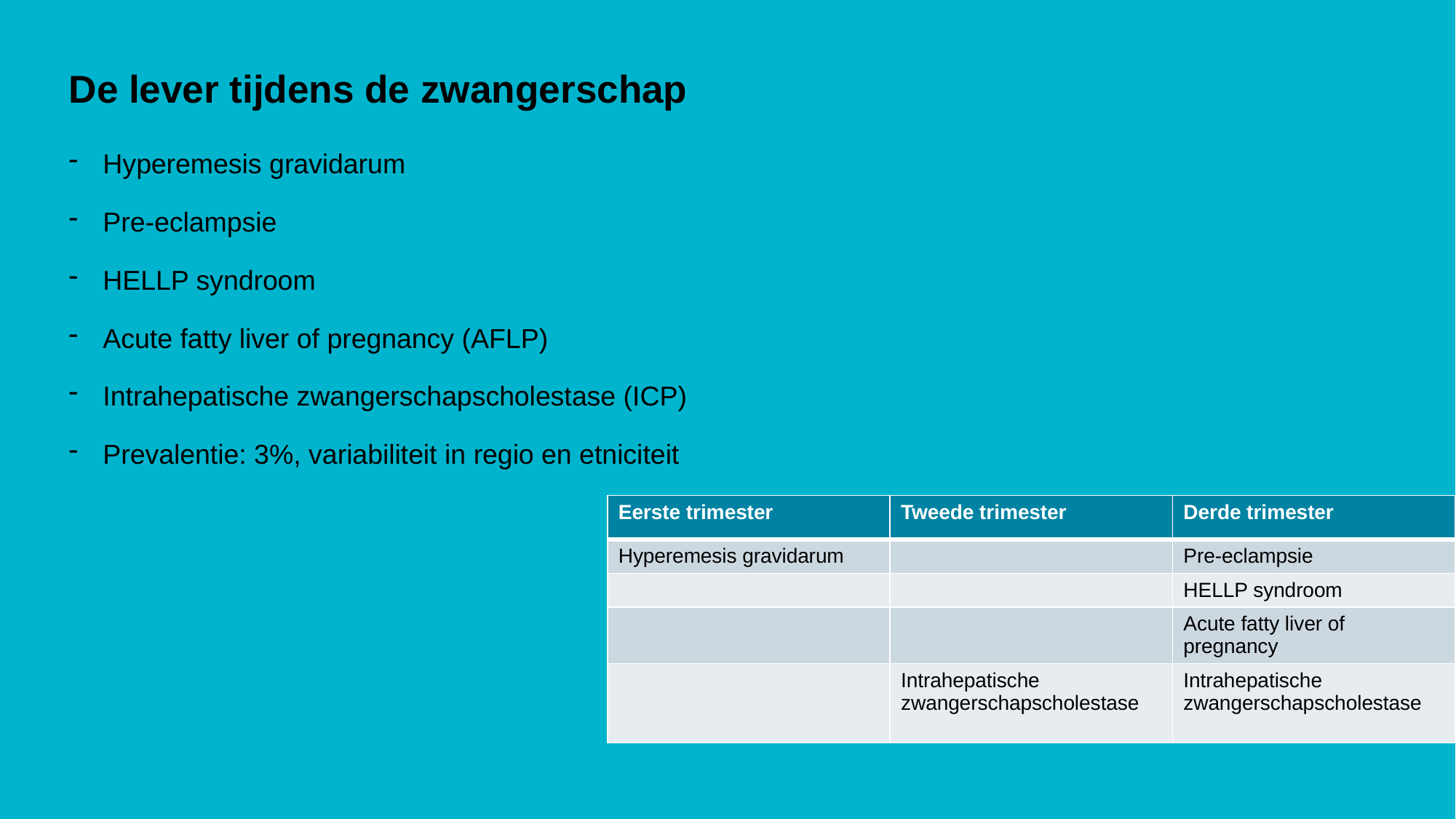

# De lever tijdens de zwangerschap
Hyperemesis gravidarum

Pre-eclampsie

HELLP syndroom

Acute fatty liver of pregnancy (AFLP)

Intrahepatische zwangerschapscholestase (ICP)

Prevalentie: 3%, variabiliteit in regio en etniciteit

| Eerste trimester | Tweede trimester | Derde trimester |
| --- | --- | --- |
| Hyperemesis gravidarum |  | Pre-eclampsie |
|  |  | HELLP syndroom |
|  |  | Acute fatty liver of pregnancy |
|  | Intrahepatische zwangerschapscholestase | Intrahepatische zwangerschapscholestase |
De lever tijdens de zwangerschap
pagina 4